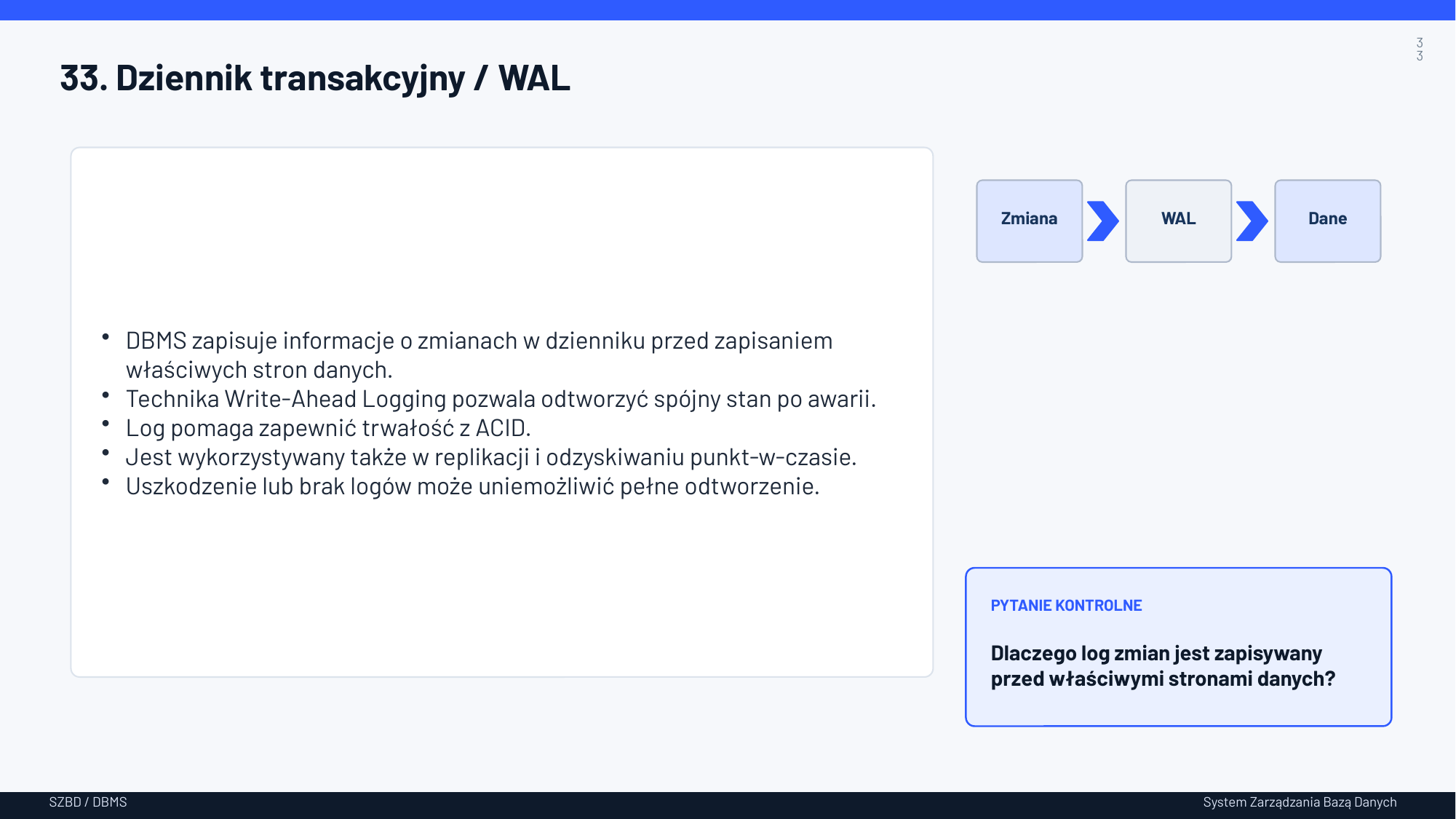

33
33. Dziennik transakcyjny / WAL

DBMS zapisuje informacje o zmianach w dzienniku przed zapisaniem właściwych stron danych.
Technika Write-Ahead Logging pozwala odtworzyć spójny stan po awarii.
Log pomaga zapewnić trwałość z ACID.
Jest wykorzystywany także w replikacji i odzyskiwaniu punkt-w-czasie.
Uszkodzenie lub brak logów może uniemożliwić pełne odtworzenie.

Zmiana
WAL
Dane

PYTANIE KONTROLNE
Dlaczego log zmian jest zapisywany przed właściwymi stronami danych?